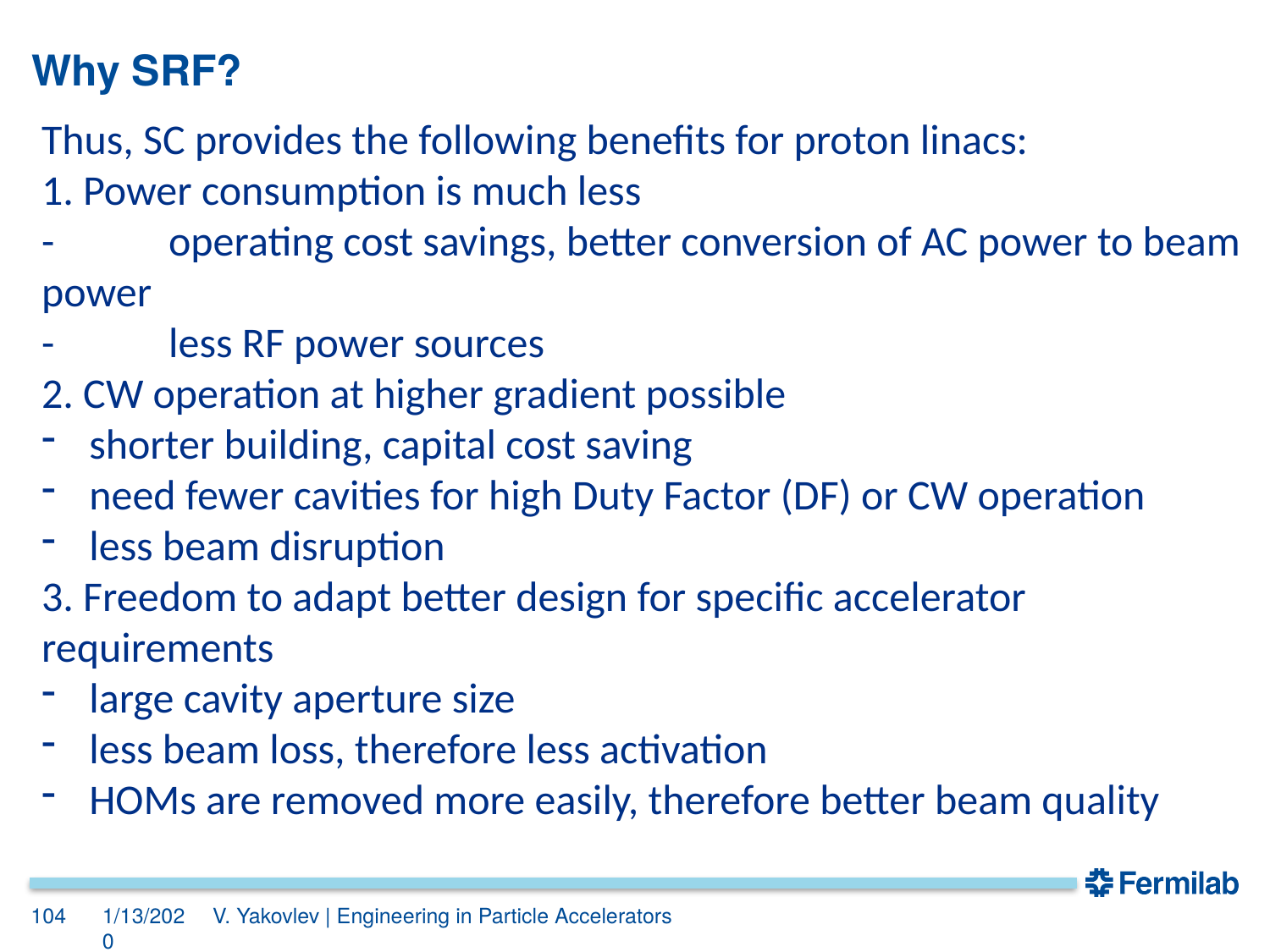

# Why SRF?
Thus, SC provides the following benefits for proton linacs:
1. Power consumption is much less
-	operating cost savings, better conversion of AC power to beam power
-	less RF power sources
2. CW operation at higher gradient possible
shorter building, capital cost saving
need fewer cavities for high Duty Factor (DF) or CW operation
less beam disruption
3. Freedom to adapt better design for specific accelerator requirements
large cavity aperture size
less beam loss, therefore less activation
HOMs are removed more easily, therefore better beam quality

104
1/13/2020
V. Yakovlev | Engineering in Particle Accelerators